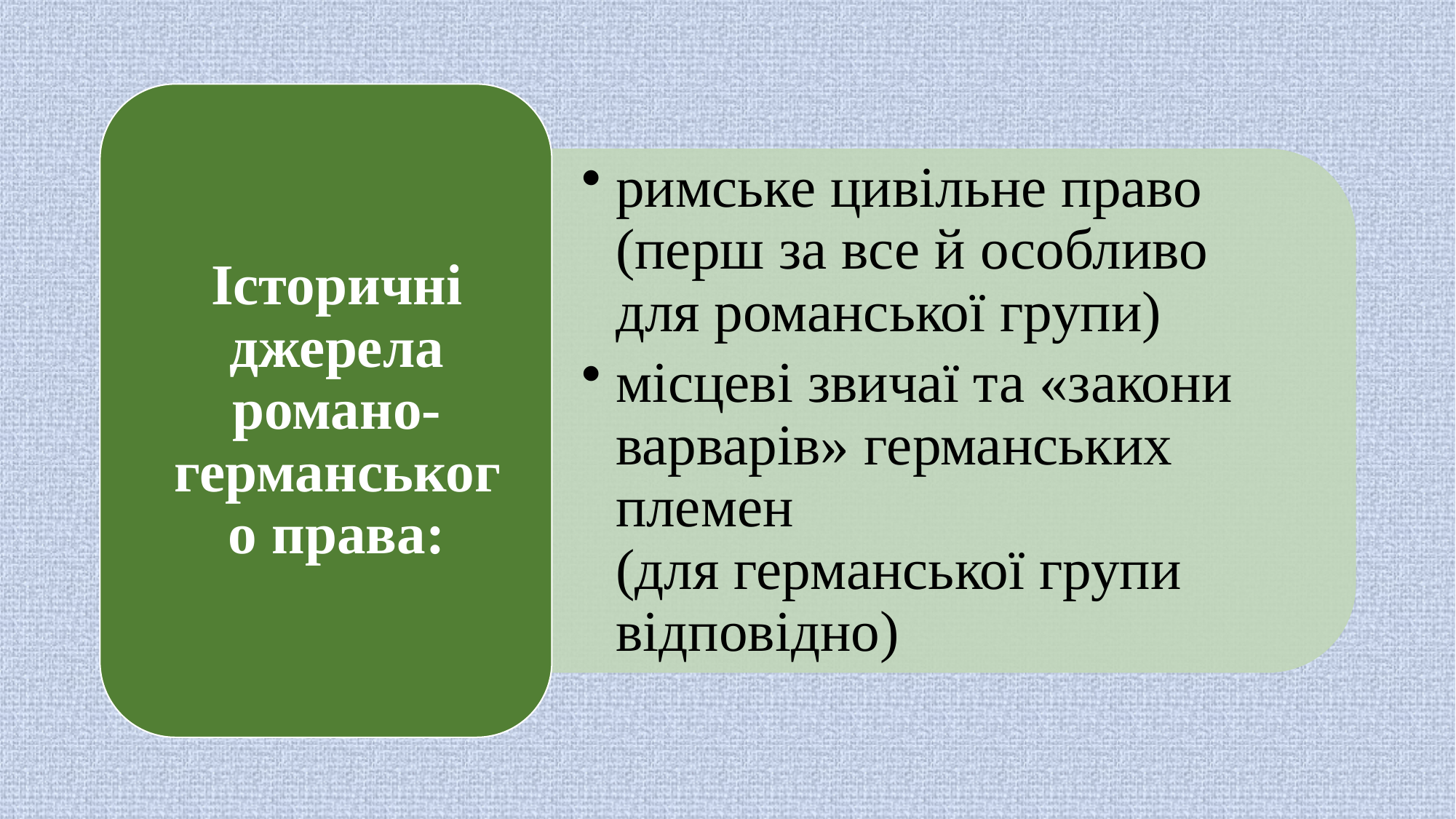

римське цивільне право
(перш за все й особливо для романської групи)
місцеві звичаї та «закони варварів» германських племен
(для германської групи відповідно)
Історичні джерела романо-германського права: